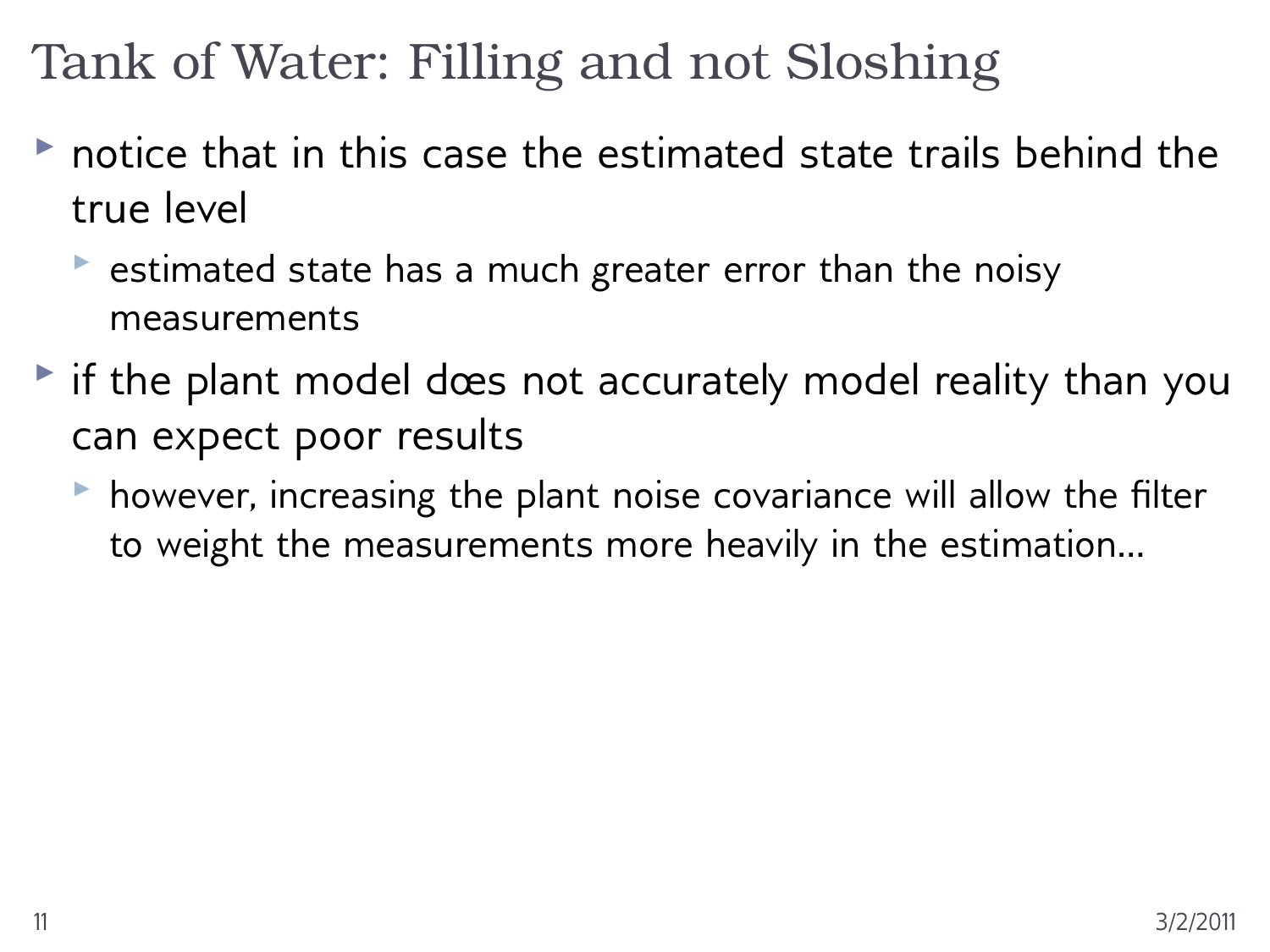

# Tank of Water: Filling and not Sloshing
notice that in this case the estimated state trails behind the true level
estimated state has a much greater error than the noisy measurements
if the plant model does not accurately model reality than you can expect poor results
however, increasing the plant noise covariance will allow the filter to weight the measurements more heavily in the estimation…
11

3/2/2011